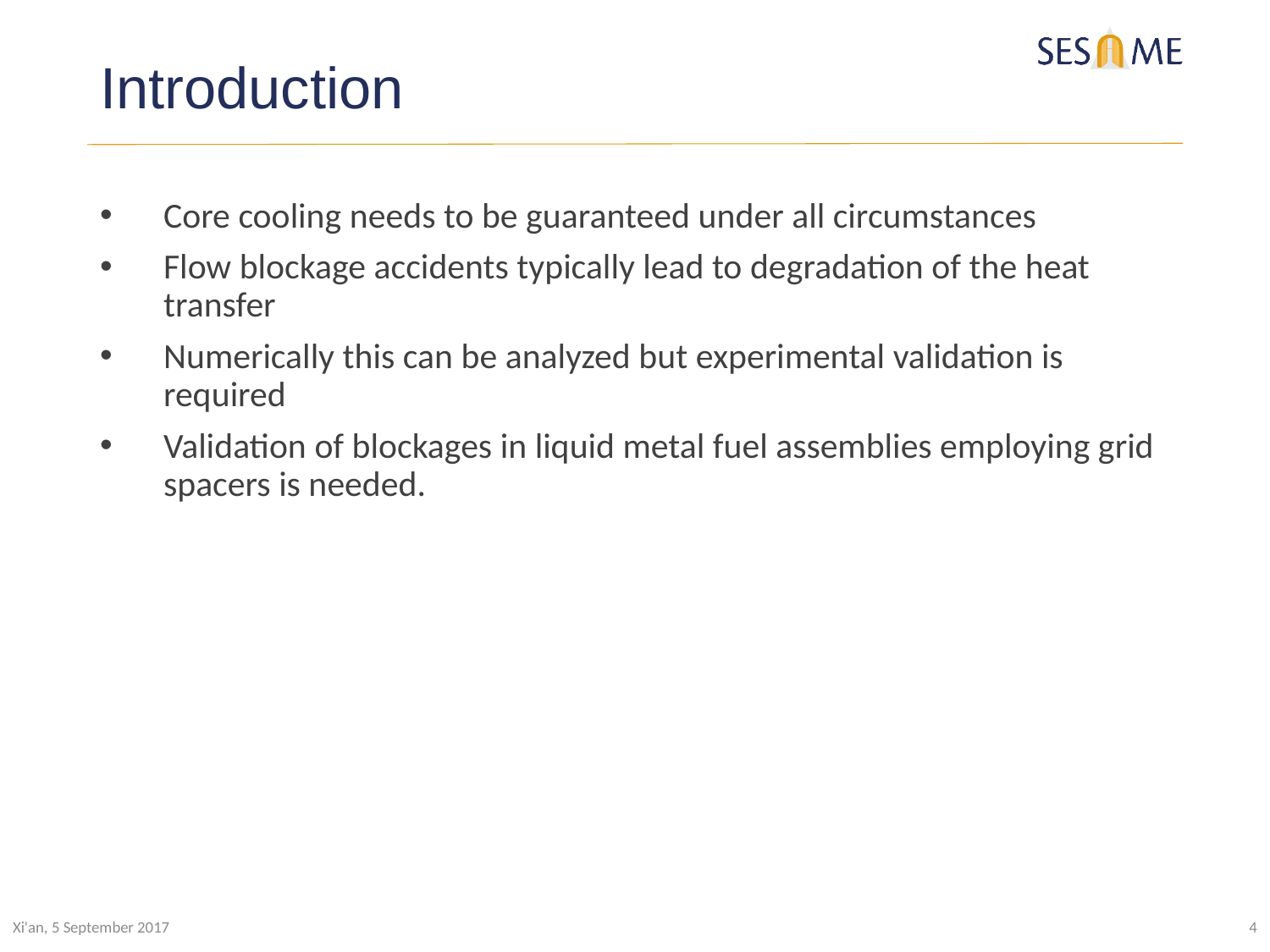

# Introduction
Core cooling needs to be guaranteed under all circumstances
Flow blockage accidents typically lead to degradation of the heat transfer
Numerically this can be analyzed but experimental validation is required
Validation of blockages in liquid metal fuel assemblies employing grid spacers is needed.
Xi'an, 5 September 2017
4